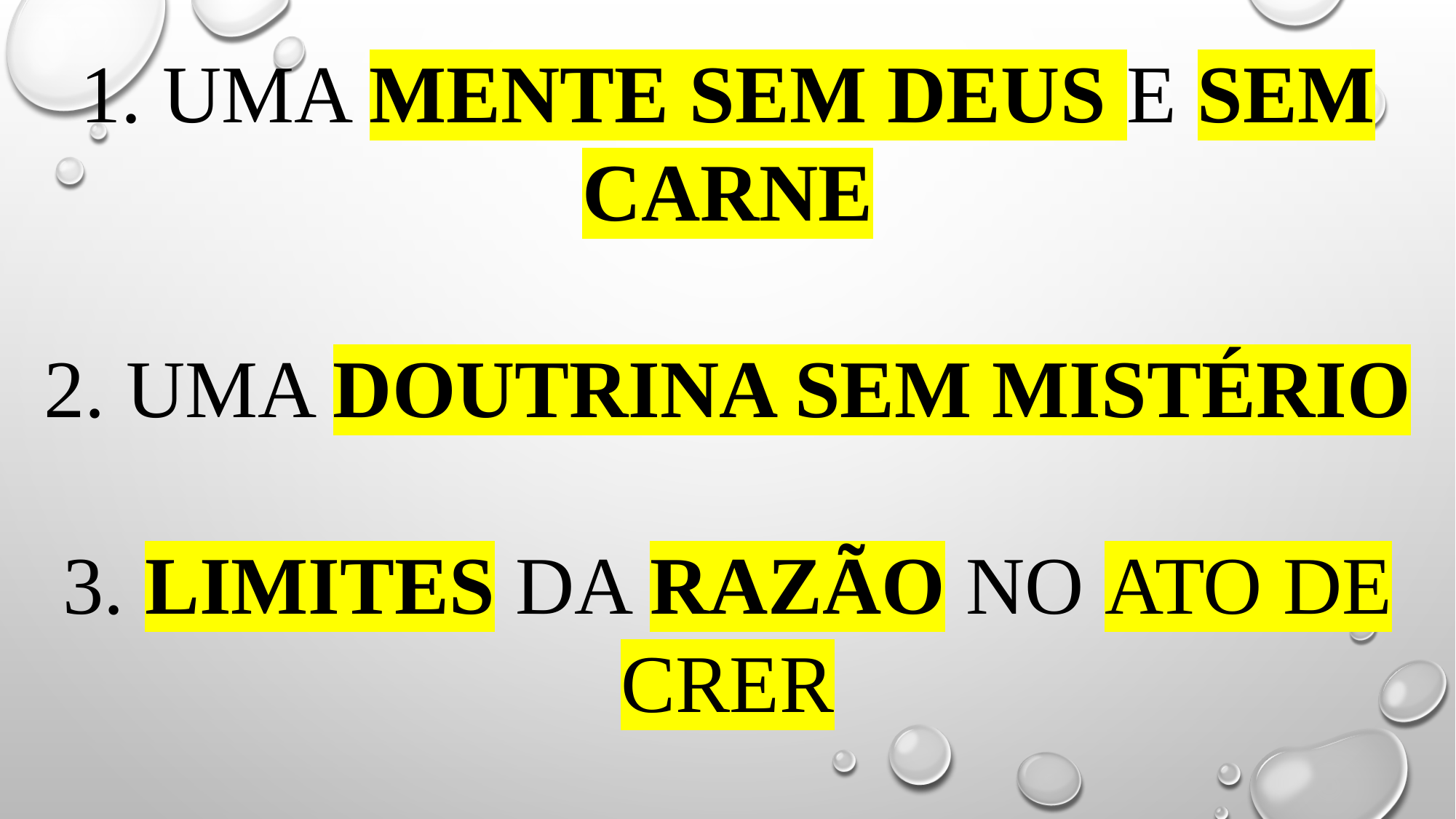

# 1. Uma mente sem deus e sem carne 2. uma doutrina sem mistério 3. limites da razão no ato de crer